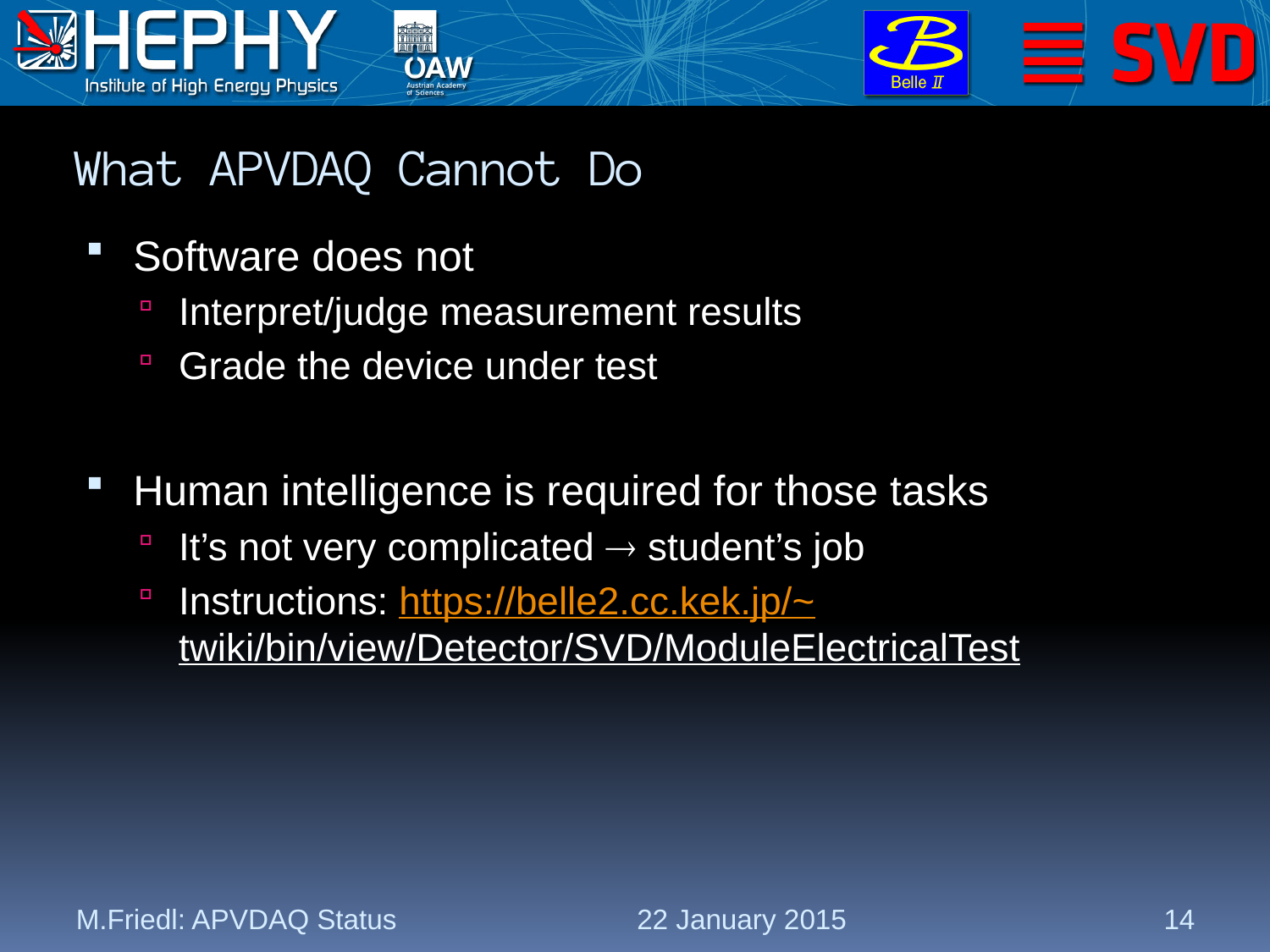

# What APVDAQ Cannot Do
Software does not
Interpret/judge measurement results
Grade the device under test

Human intelligence is required for those tasks
It’s not very complicated → student’s job
Instructions: https://belle2.cc.kek.jp/~twiki/bin/view/Detector/SVD/ModuleElectricalTest
M.Friedl: APVDAQ Status
22 January 2015
14